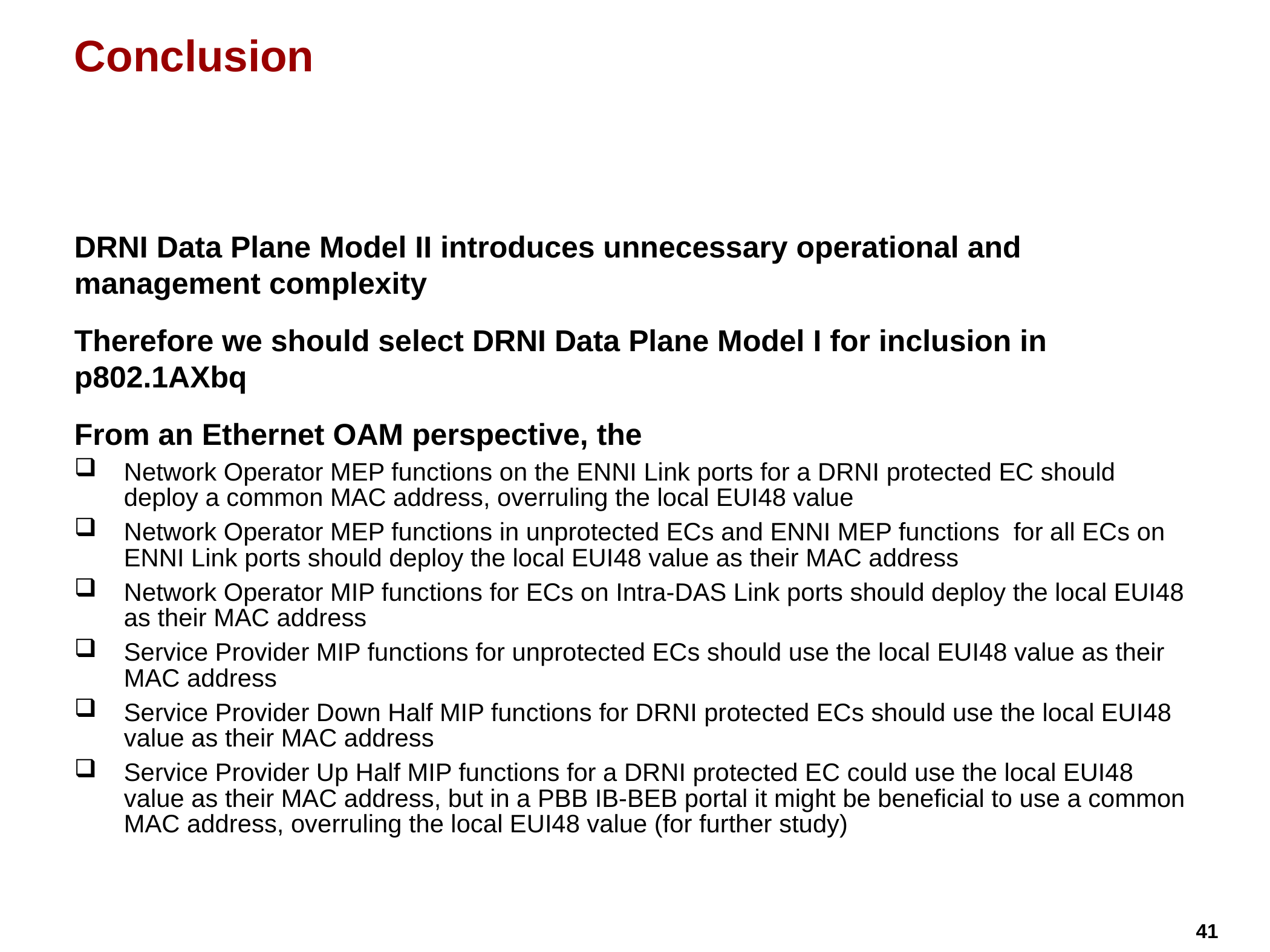

# Conclusion
DRNI Data Plane Model II introduces unnecessary operational and management complexity
Therefore we should select DRNI Data Plane Model I for inclusion in p802.1AXbq
From an Ethernet OAM perspective, the
Network Operator MEP functions on the ENNI Link ports for a DRNI protected EC should deploy a common MAC address, overruling the local EUI48 value
Network Operator MEP functions in unprotected ECs and ENNI MEP functions  for all ECs on ENNI Link ports should deploy the local EUI48 value as their MAC address
Network Operator MIP functions for ECs on Intra-DAS Link ports should deploy the local EUI48 as their MAC address
Service Provider MIP functions for unprotected ECs should use the local EUI48 value as their MAC address
Service Provider Down Half MIP functions for DRNI protected ECs should use the local EUI48 value as their MAC address
Service Provider Up Half MIP functions for a DRNI protected EC could use the local EUI48 value as their MAC address, but in a PBB IB-BEB portal it might be beneficial to use a common MAC address, overruling the local EUI48 value (for further study)